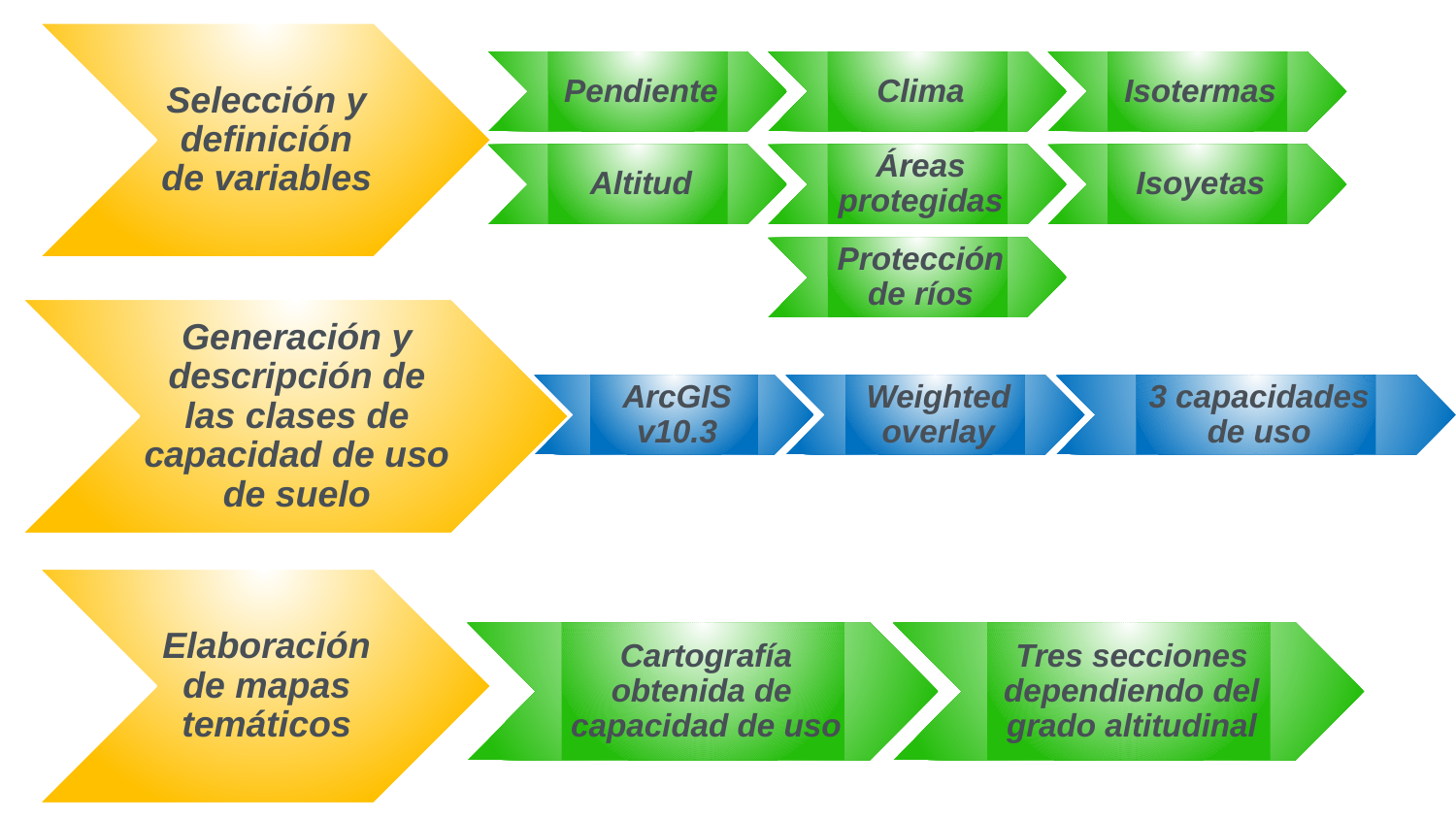

Selección y definición de variables
Generación y descripción de las clases de capacidad de uso de suelo
Elaboración de mapas temáticos

Pendiente

Clima

Isotermas

Altitud

Áreas protegidas

Isoyetas

Protección de ríos

ArcGIS v10.3

Weighted overlay

3 capacidades de uso

Cartografía obtenida de  capacidad de uso

Tres secciones dependiendo del grado altitudinal